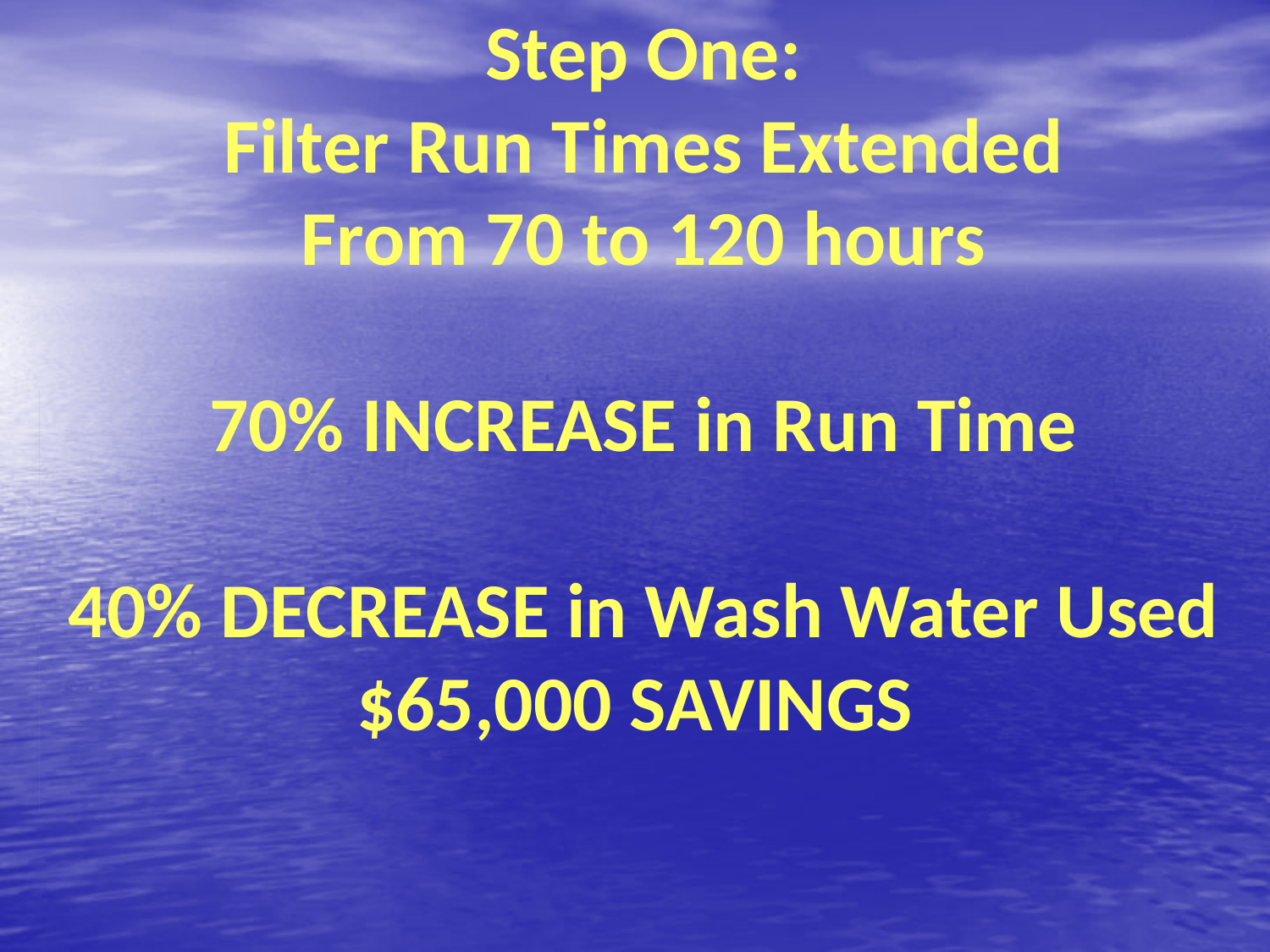

Step One:
Filter Run Times Extended
From 70 to 120 hours

70% INCREASE in Run Time

40% DECREASE in Wash Water Used
$65,000 SAVINGS